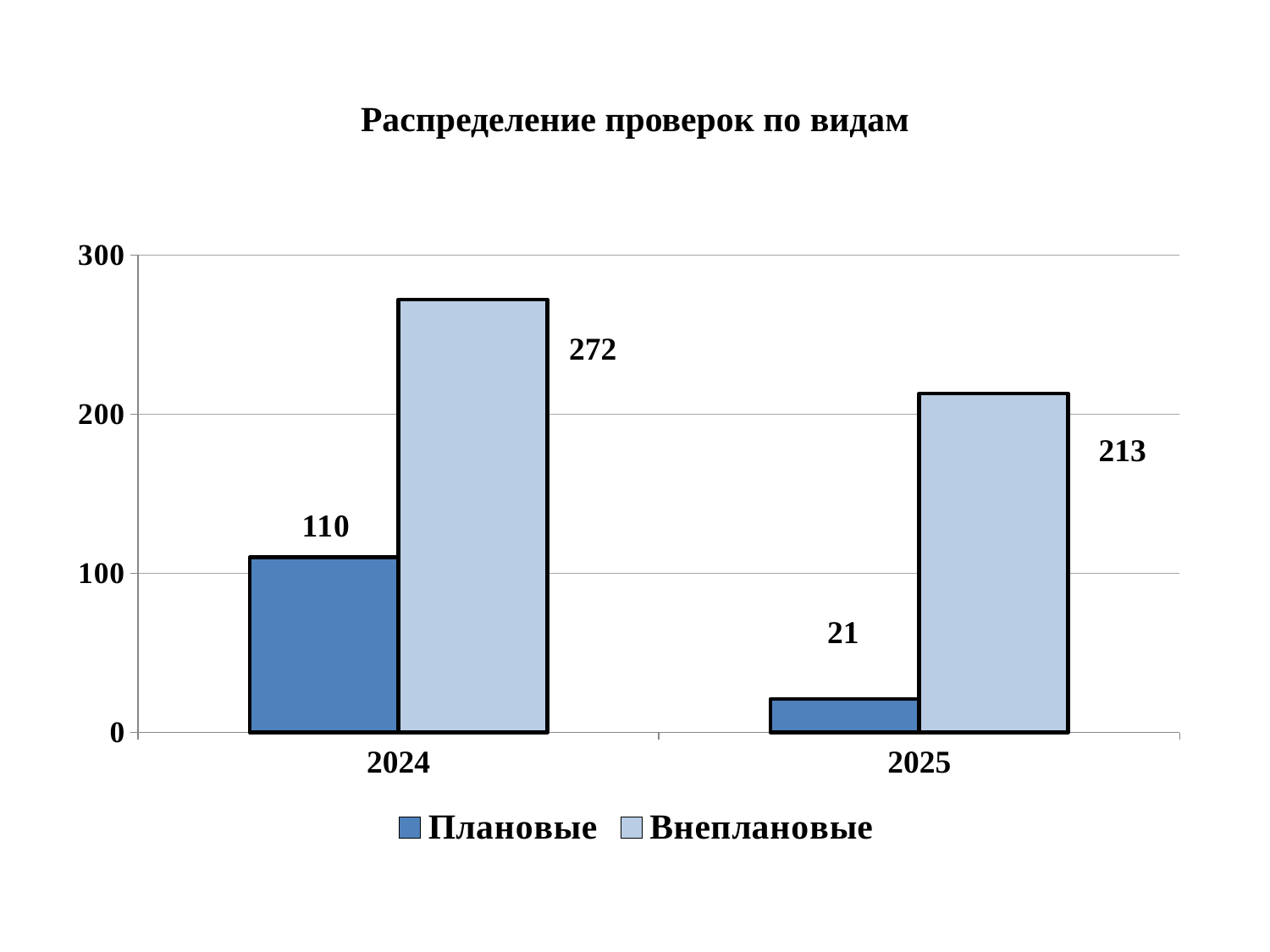

# Распределение проверок по видам

### Chart

| Category | Плановые | Внеплановые |
|---|---|---|
| 2024 | 110.0 | 272.0 |
| 2025 | 21.0 | 213.0 |